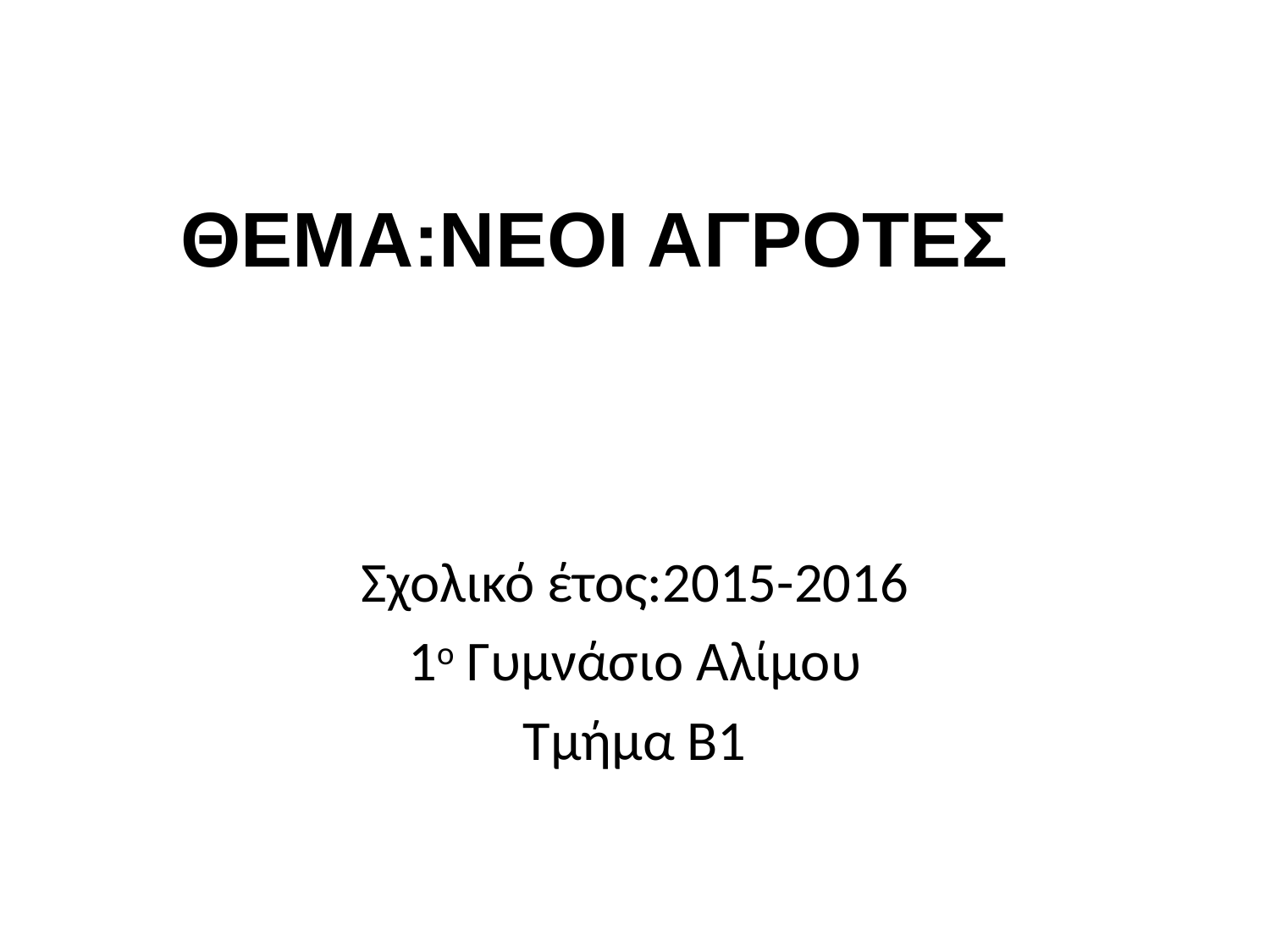

# ΘΕΜΑ:ΝΕΟΙ ΑΓΡΟΤΕΣ
Σχολικό έτος:2015-2016
1ο Γυμνάσιο Αλίμου
Τμήμα Β1